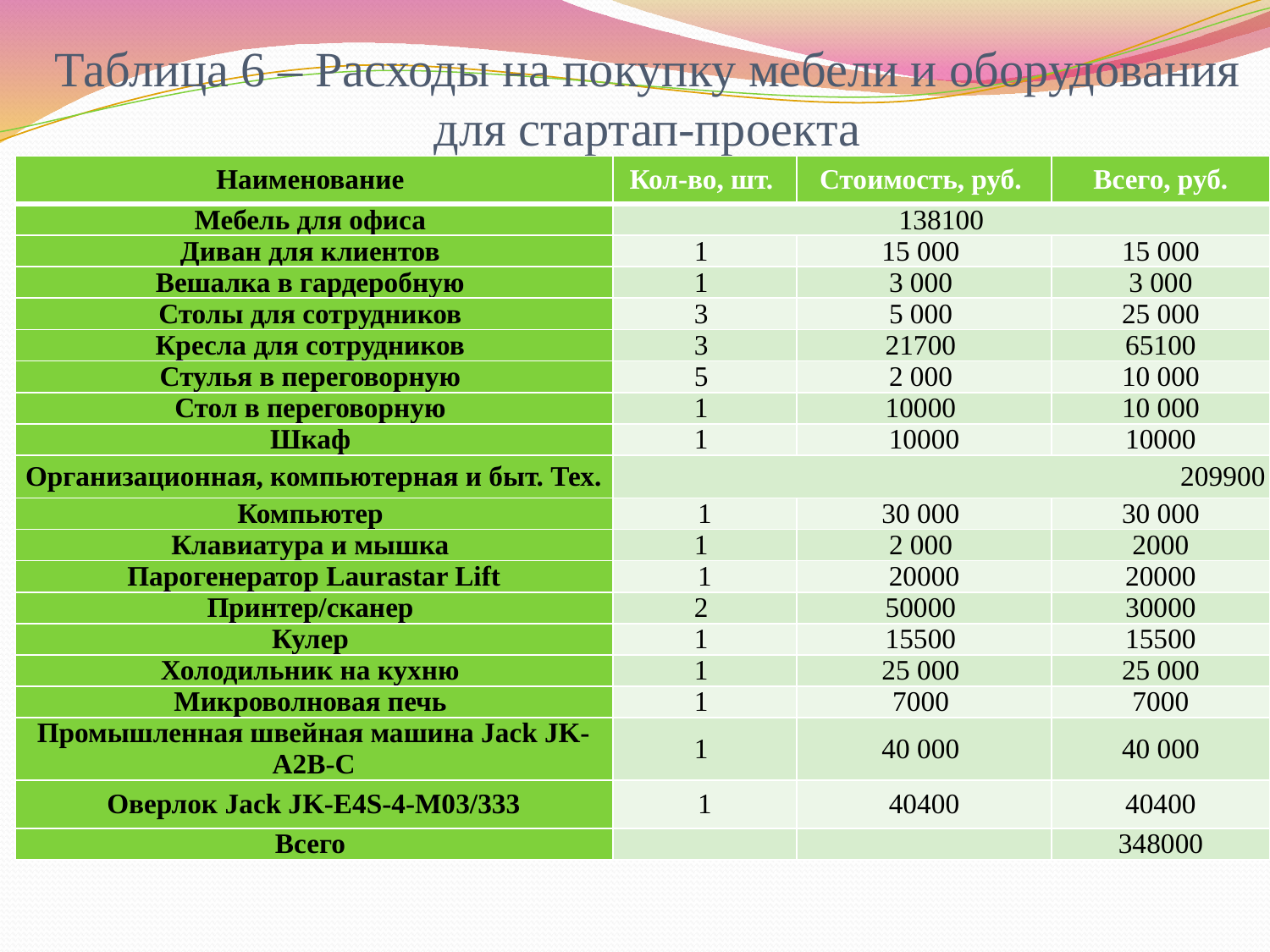

# Таблица 6 – Расходы на покупку мебели и оборудования для стартап-проекта
| Наименование | Кол-во, шт. | Стоимость, руб. | Всего, руб. |
| --- | --- | --- | --- |
| Мебель для офиса | 138100 |  |  |
| Диван для клиентов | 1 | 15 000 | 15 000 |
| Вешалка в гардеробную | 1 | 3 000 | 3 000 |
| Столы для сотрудников | 3 | 5 000 | 25 000 |
| Кресла для сотрудников | 3 | 21700 | 65100 |
| Стулья в переговорную | 5 | 2 000 | 10 000 |
| Стол в переговорную | 1 | 10000 | 10 000 |
| Шкаф | 1 | 10000 | 10000 |
| Организационная, компьютерная и быт. Тех. | 209900 |  |  |
| Компьютер | 1 | 30 000 | 30 000 |
| Клавиатура и мышка | 1 | 2 000 | 2000 |
| Парогенератор Laurastar Lift | 1 | 20000 | 20000 |
| Принтер/сканер | 2 | 50000 | 30000 |
| Кулер | 1 | 15500 | 15500 |
| Холодильник на кухню | 1 | 25 000 | 25 000 |
| Микроволновая печь | 1 | 7000 | 7000 |
| Промышленная швейная машина Jack JK-A2B-C | 1 | 40 000 | 40 000 |
| Оверлок Jack JK-E4S-4-M03/333 | 1 | 40400 | 40400 |
| Всего |  |  | 348000 |